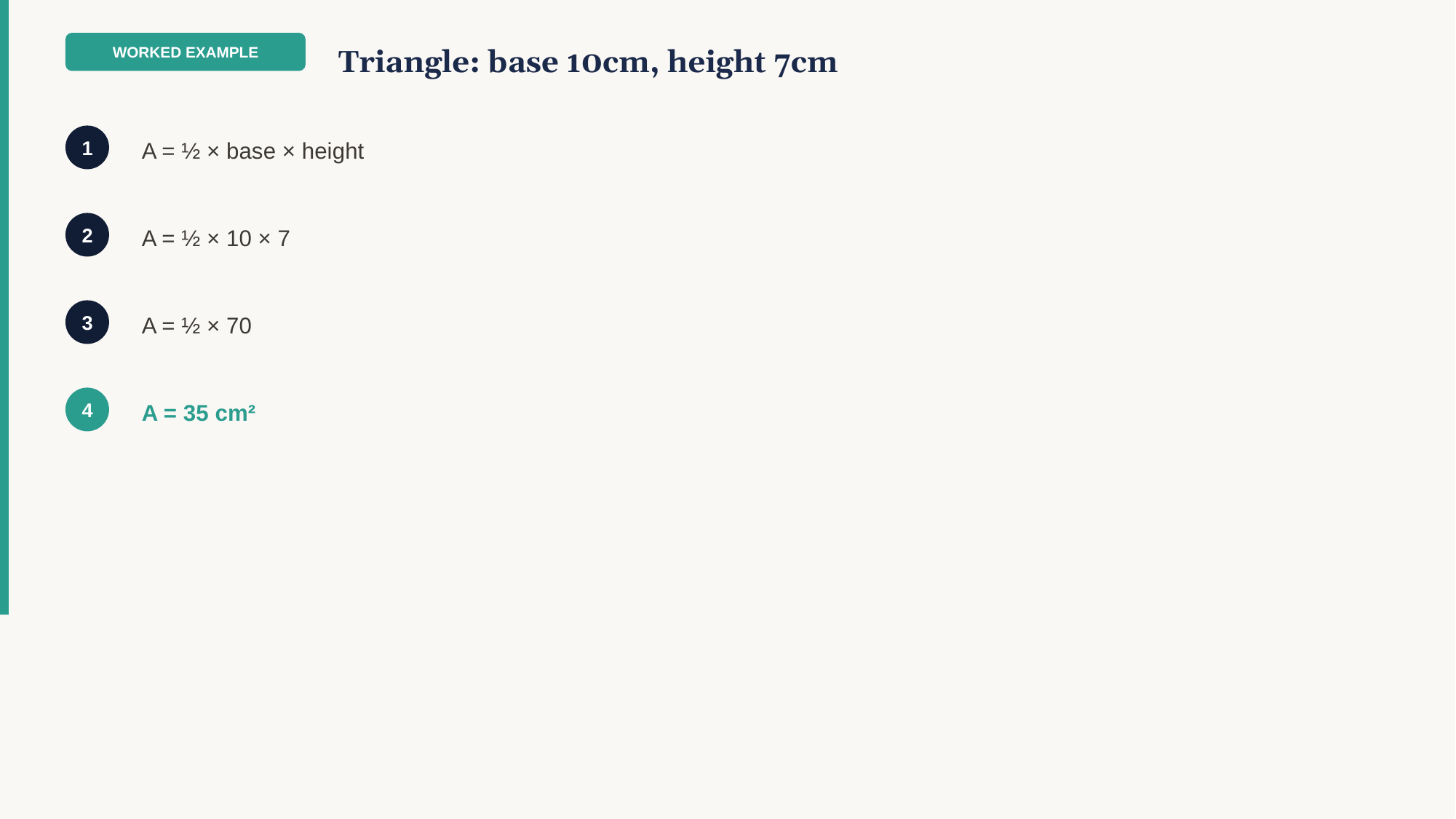

WORKED EXAMPLE
Triangle: base 10cm, height 7cm
A = ½ × base × height

1
A = ½ × 10 × 7

2
A = ½ × 70

3
A = 35 cm²

4